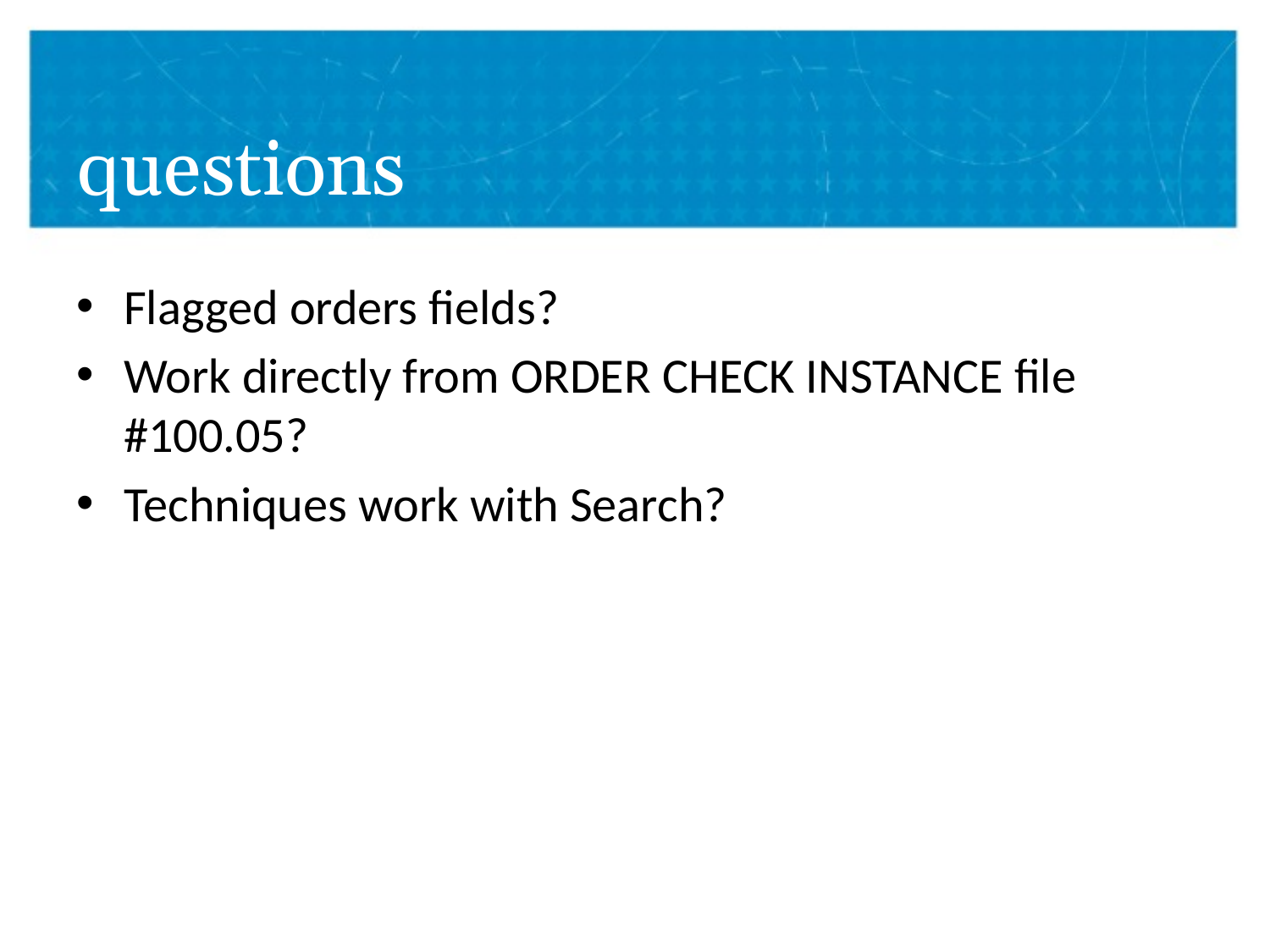

# questions
Flagged orders fields?
Work directly from ORDER CHECK INSTANCE file #100.05?
Techniques work with Search?